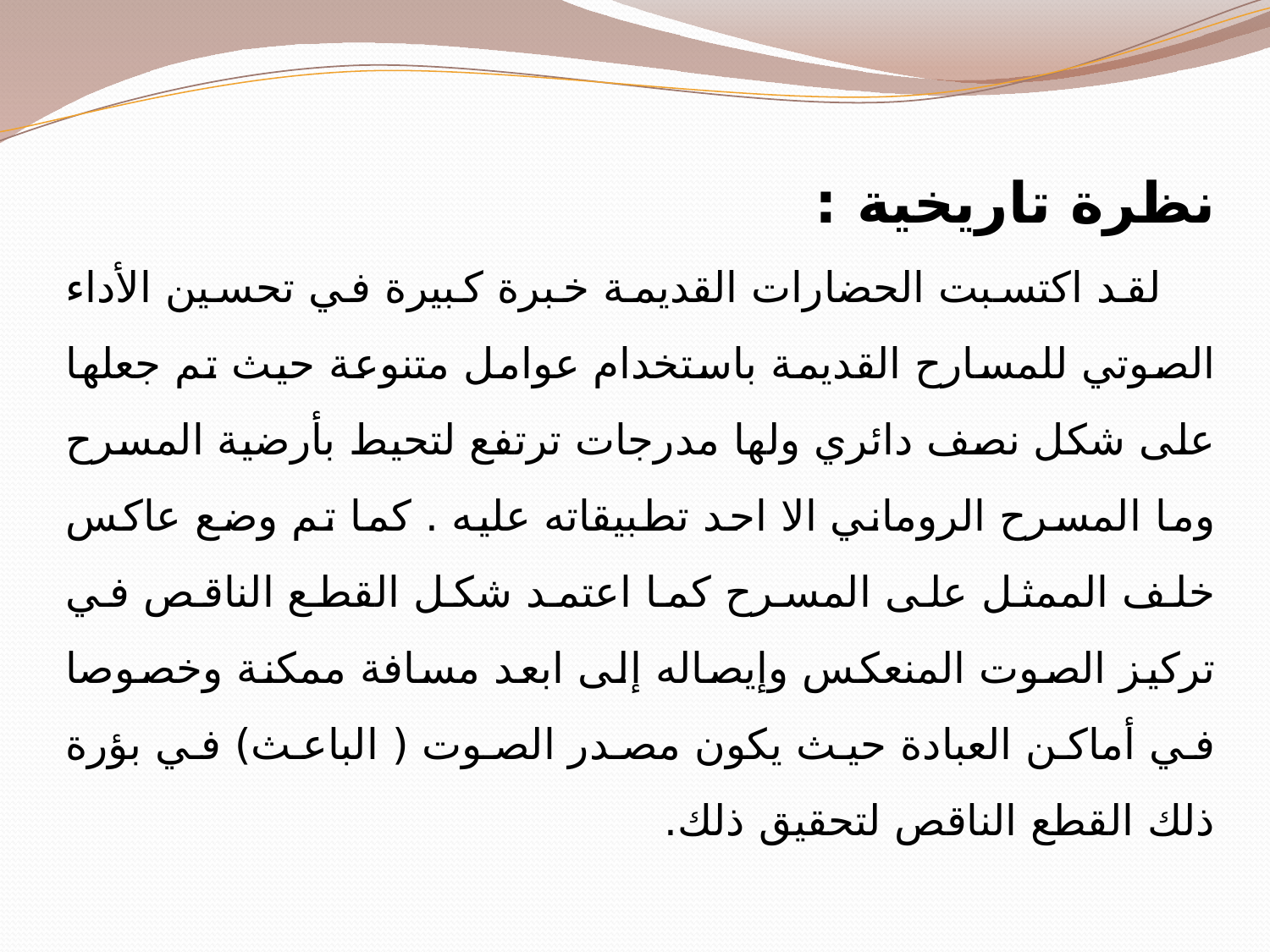

نظرة تاريخية :
    لقد اكتسبت الحضارات القديمة خبرة كبيرة في تحسين الأداء الصوتي للمسارح القديمة باستخدام عوامل متنوعة حيث تم جعلها على شكل نصف دائري ولها مدرجات ترتفع لتحيط بأرضية المسرح وما المسرح الروماني الا احد تطبيقاته عليه . كما تم وضع عاكس خلف الممثل على المسرح كما اعتمد شكل القطع الناقص في تركيز الصوت المنعكس وإيصاله إلى ابعد مسافة ممكنة وخصوصا في أماكن العبادة حيث يكون مصدر الصوت ( الباعث) في بؤرة ذلك القطع الناقص لتحقيق ذلك.